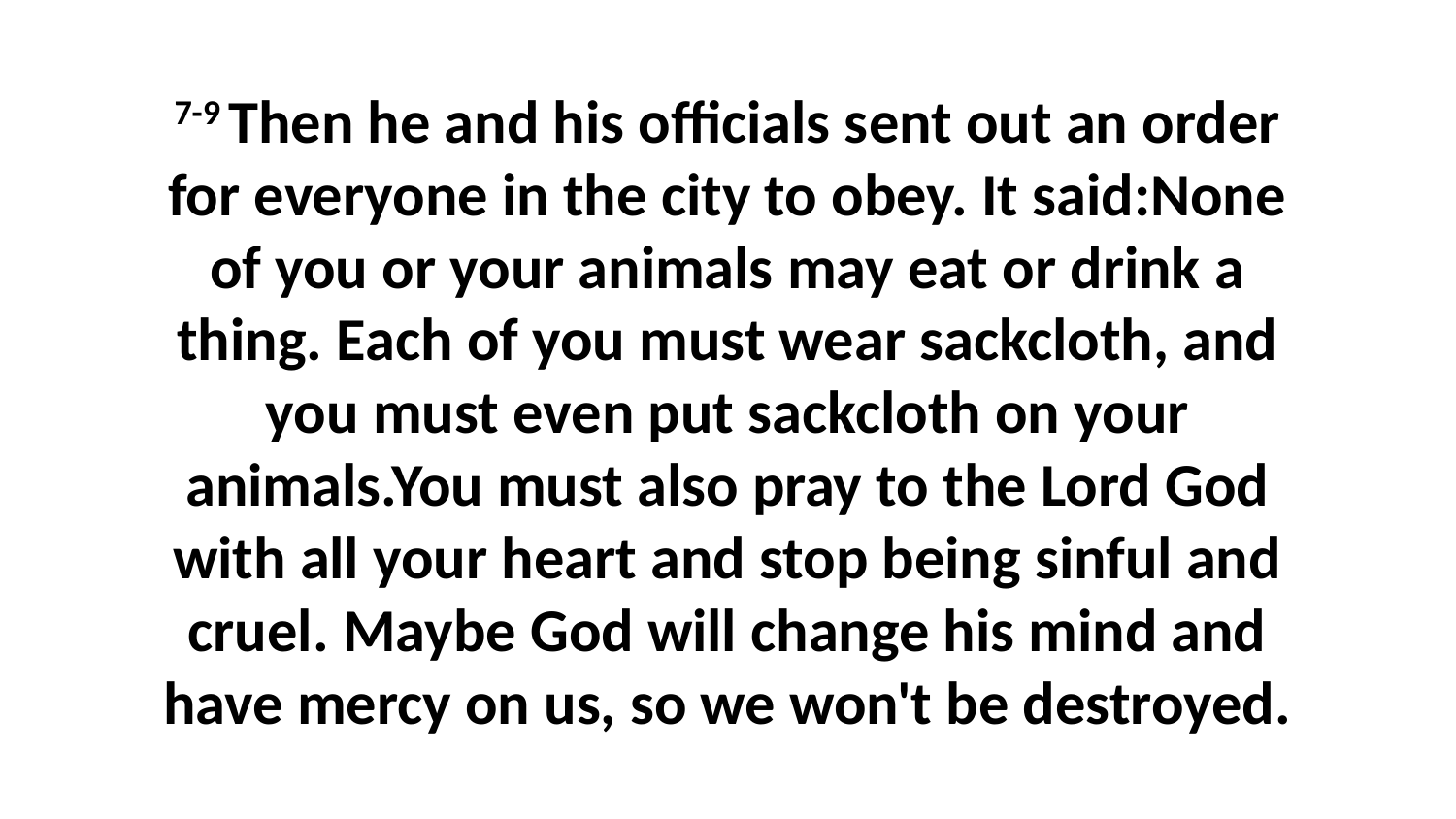

7-9 Then he and his officials sent out an order for everyone in the city to obey. It said:None of you or your animals may eat or drink a thing. Each of you must wear sackcloth, and you must even put sackcloth on your animals.You must also pray to the Lord God with all your heart and stop being sinful and cruel. Maybe God will change his mind and have mercy on us, so we won't be destroyed.